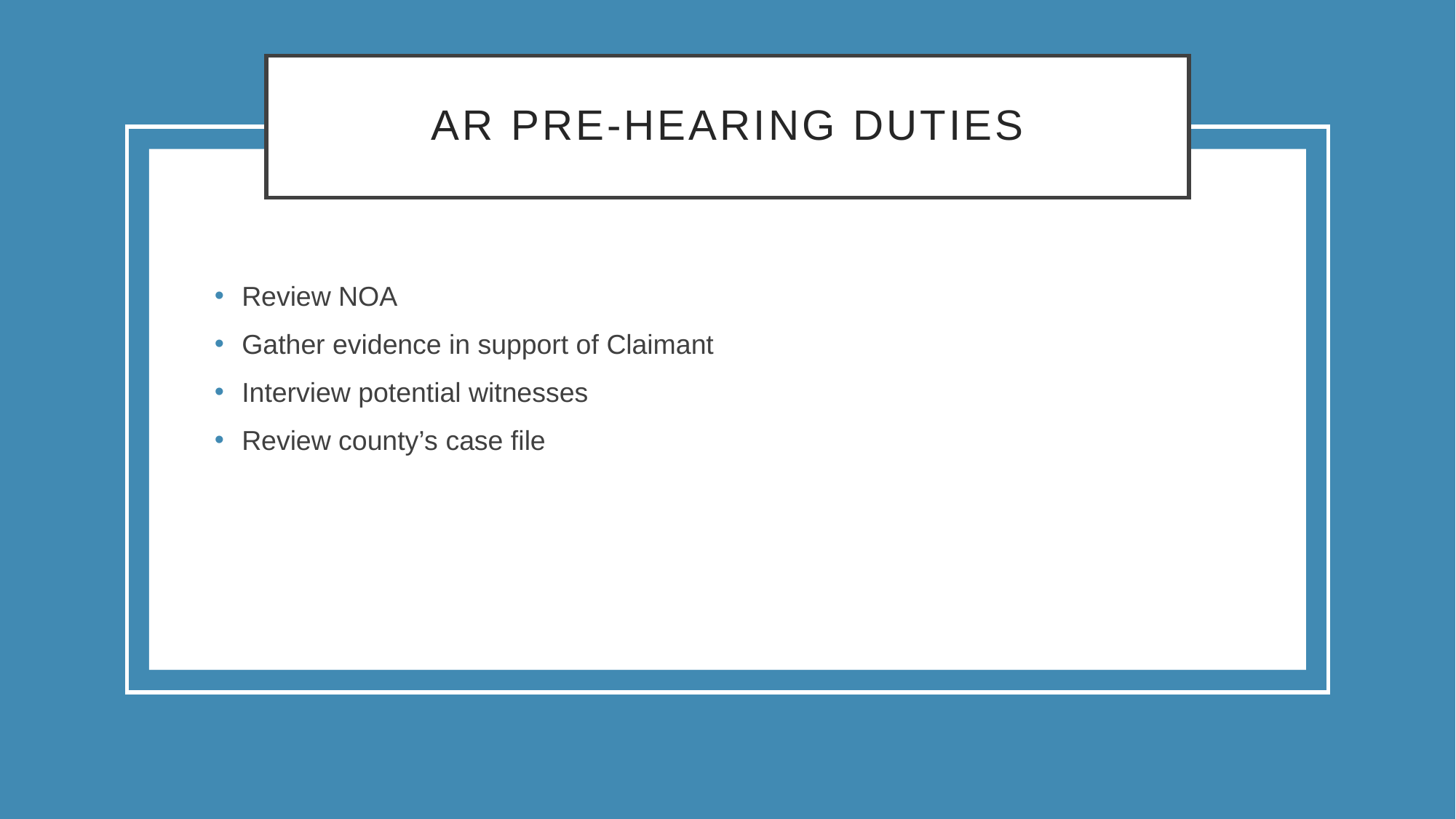

# AR Pre-Hearing Duties

Review NOA
Gather evidence in support of Claimant
Interview potential witnesses
Review county’s case file